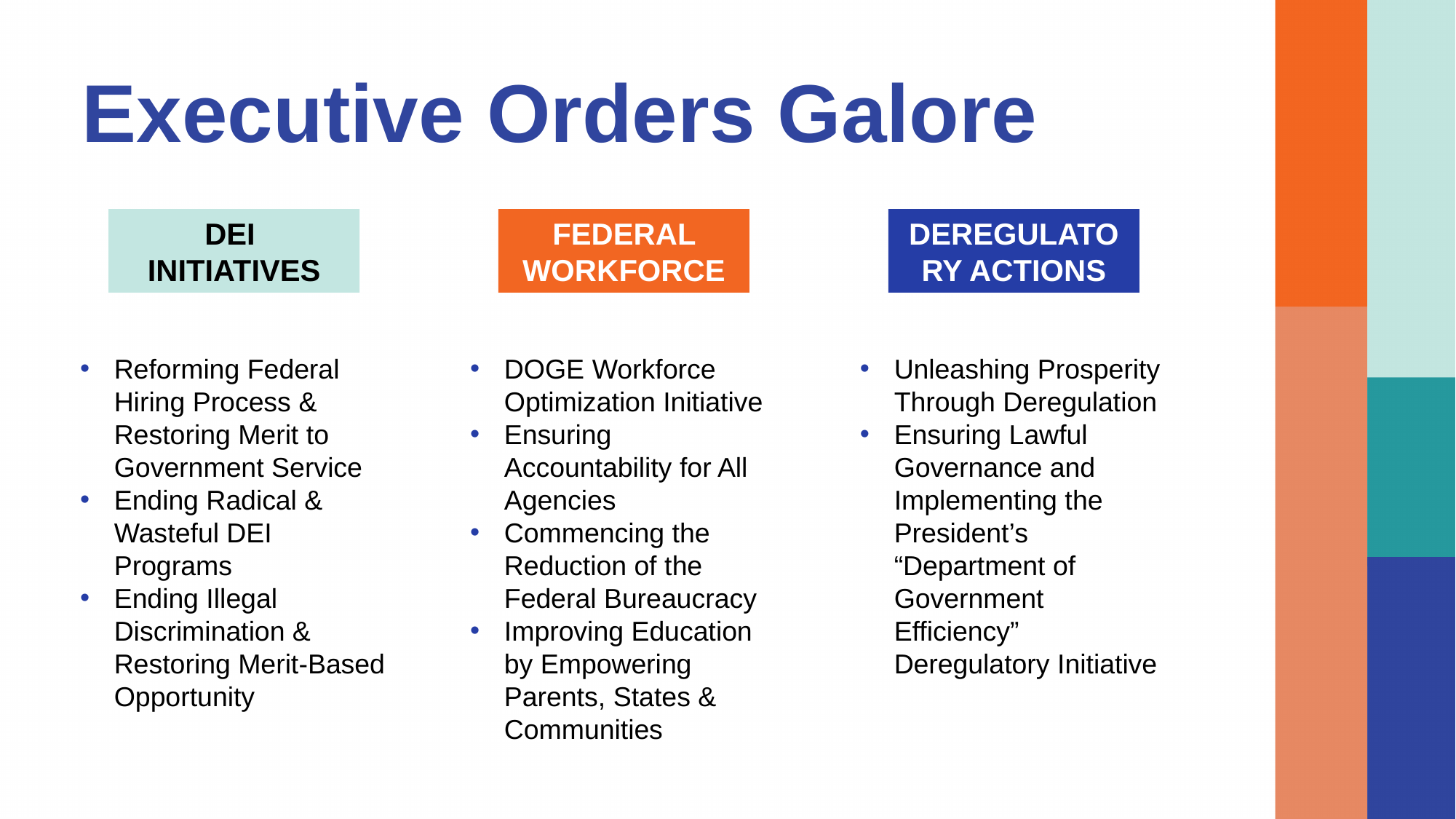

Executive Orders Galore
DEI
INITIATIVES
FEDERAL WORKFORCE
DEREGULATORY ACTIONS
Reforming Federal Hiring Process & Restoring Merit to Government Service
Ending Radical & Wasteful DEI Programs
Ending Illegal Discrimination & Restoring Merit-Based Opportunity
DOGE Workforce Optimization Initiative
Ensuring Accountability for All Agencies
Commencing the Reduction of the Federal Bureaucracy
Improving Education by Empowering Parents, States & Communities
Unleashing Prosperity Through Deregulation
Ensuring Lawful Governance and Implementing the President’s “Department of Government Efficiency” Deregulatory Initiative